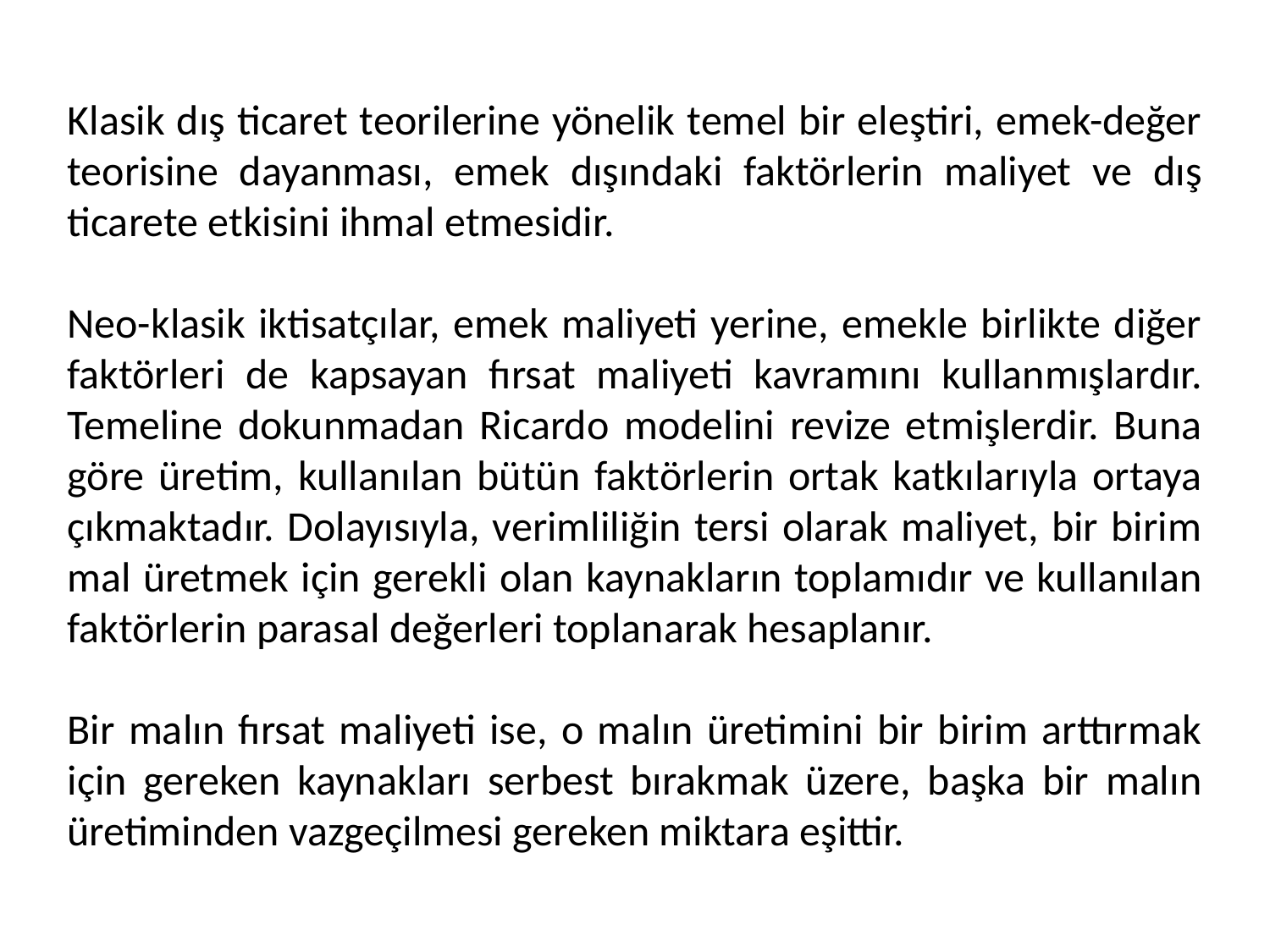

Klasik dış ticaret teorilerine yönelik temel bir eleştiri, emek-değer teorisine dayanması, emek dışındaki faktörlerin maliyet ve dış ticarete etkisini ihmal etmesidir.

Neo-klasik iktisatçılar, emek maliyeti yerine, emekle birlikte diğer faktörleri de kapsayan fırsat maliyeti kavramını kullanmışlardır. Temeline dokunmadan Ricardo modelini revize etmişlerdir. Buna göre üretim, kullanılan bütün faktörlerin ortak katkılarıyla ortaya çıkmaktadır. Dolayısıyla, verimliliğin tersi olarak maliyet, bir birim mal üretmek için gerekli olan kaynakların toplamıdır ve kullanılan faktörlerin parasal değerleri toplanarak hesaplanır.

Bir malın fırsat maliyeti ise, o malın üretimini bir birim arttırmak için gereken kaynakları serbest bırakmak üzere, başka bir malın üretiminden vazgeçilmesi gereken miktara eşittir.